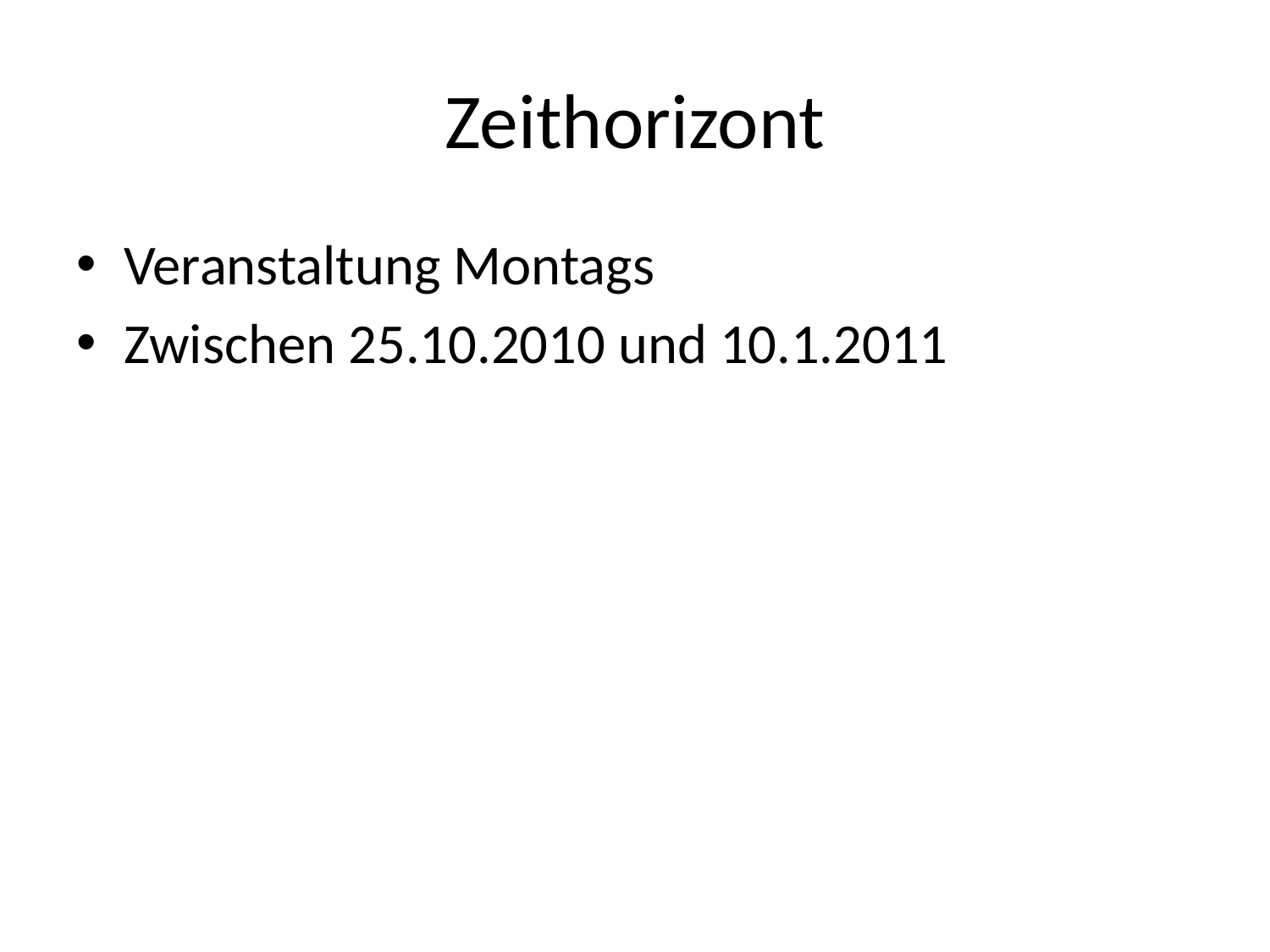

# Zeithorizont
Veranstaltung Montags
Zwischen 25.10.2010 und 10.1.2011